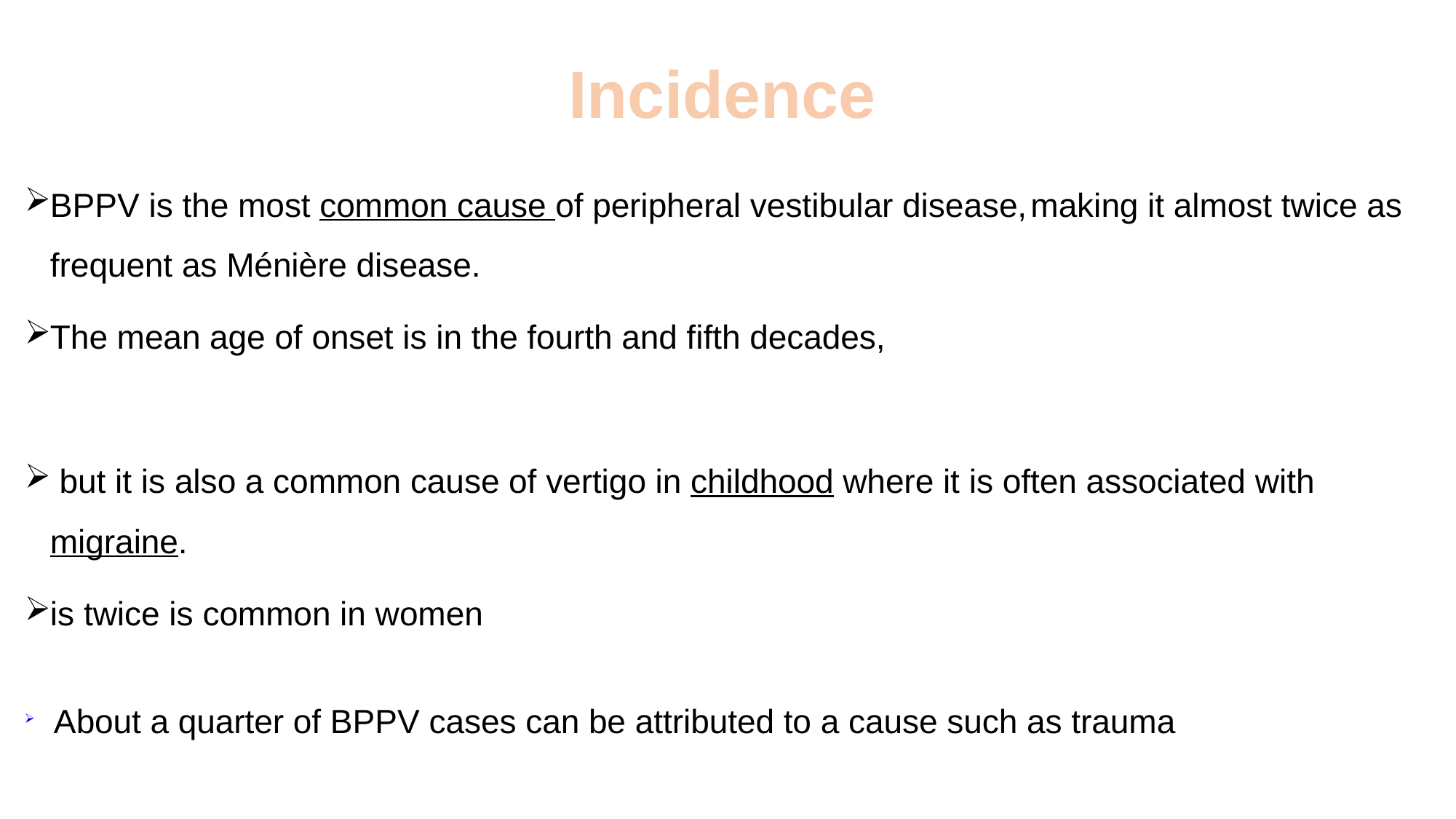

# Incidence
BPPV is the most common cause of peripheral vestibular disease, making it almost twice as frequent as Ménière disease.
The mean age of onset is in the fourth and fifth decades,

 but it is also a common cause of vertigo in childhood where it is often associated with migraine.
is twice is common in women

 About a quarter of BPPV cases can be attributed to a cause such as trauma